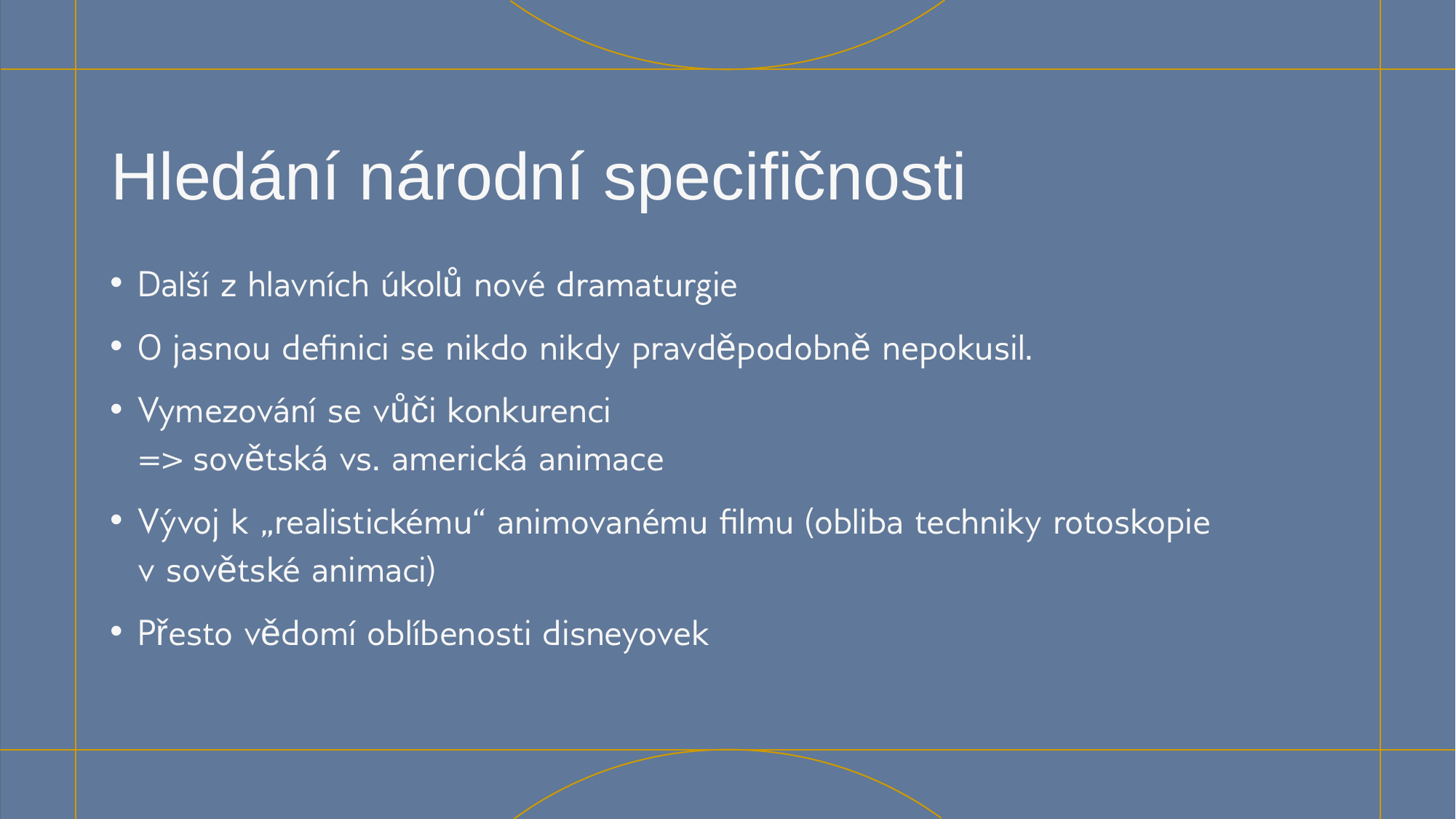

# Hledání národní specifičnosti
Další z hlavních úkolů nové dramaturgie
O jasnou definici se nikdo nikdy pravděpodobně nepokusil.
Vymezování se vůči konkurenci
=> sovětská vs. americká animace
Vývoj k „realistickému“ animovanému filmu (obliba techniky rotoskopie
v sovětské animaci)
Přesto vědomí oblíbenosti disneyovek